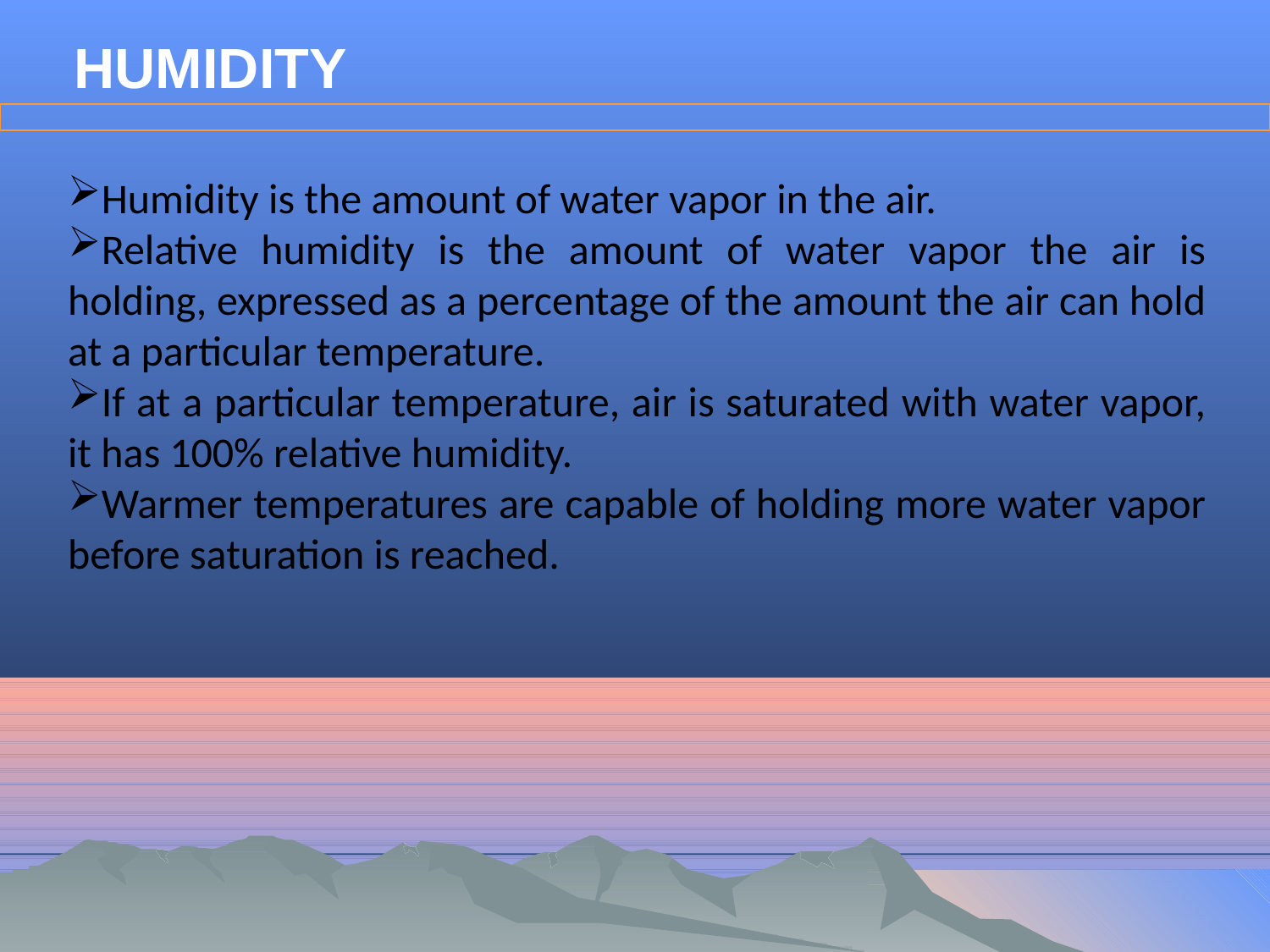

# HUMIDITY

Humidity is the amount of water vapor in the air.
Relative humidity is the amount of water vapor the air is holding, expressed as a percentage of the amount the air can hold at a particular temperature.
If at a particular temperature, air is saturated with water vapor, it has 100% relative humidity.
Warmer temperatures are capable of holding more water vapor before saturation is reached.